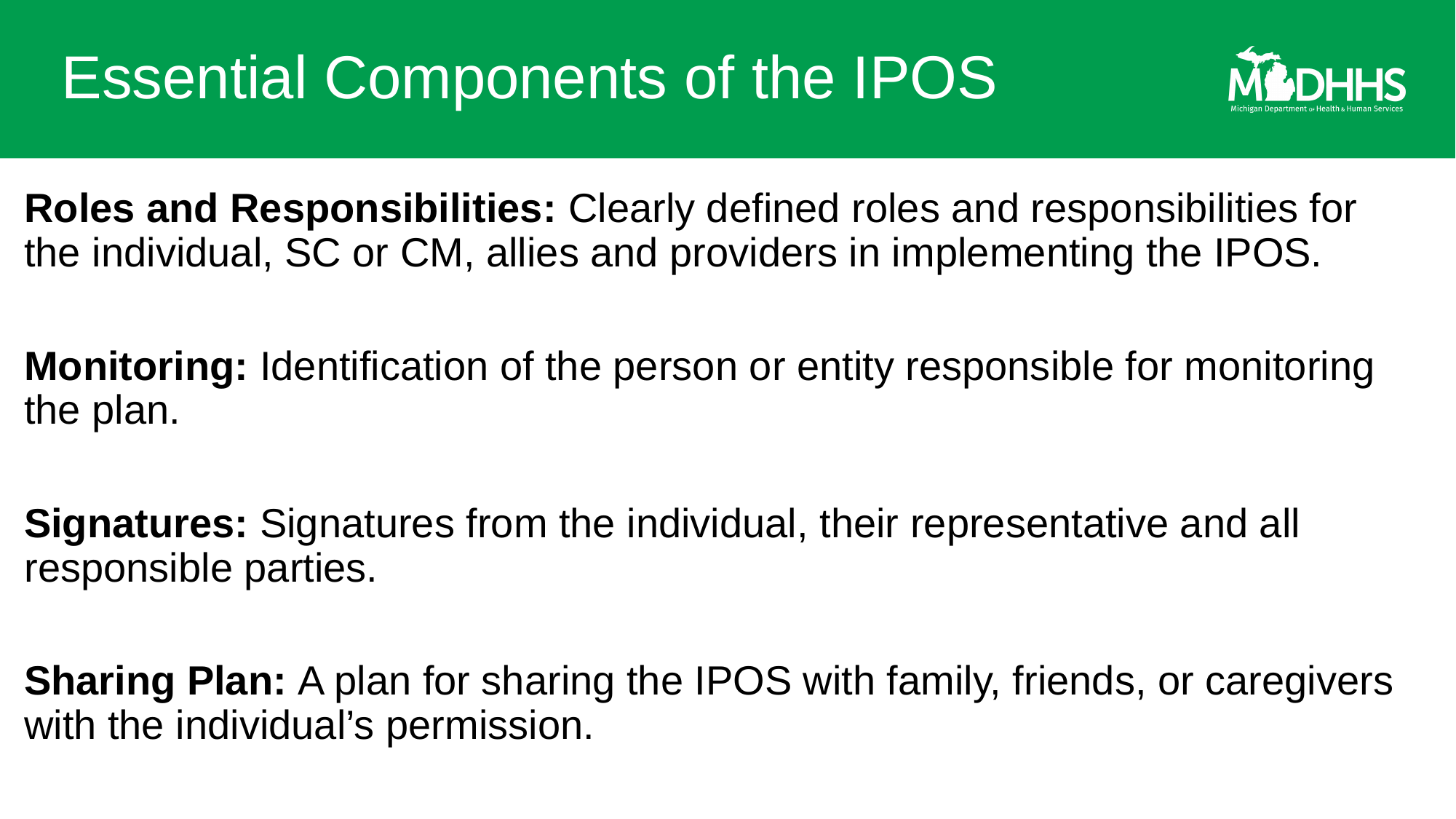

# Essential Components of the IPOS
Roles and Responsibilities: Clearly defined roles and responsibilities for the individual, SC or CM, allies and providers in implementing the IPOS.

Monitoring: Identification of the person or entity responsible for monitoring the plan.

Signatures: Signatures from the individual, their representative and all responsible parties.

Sharing Plan: A plan for sharing the IPOS with family, friends, or caregivers with the individual’s permission.